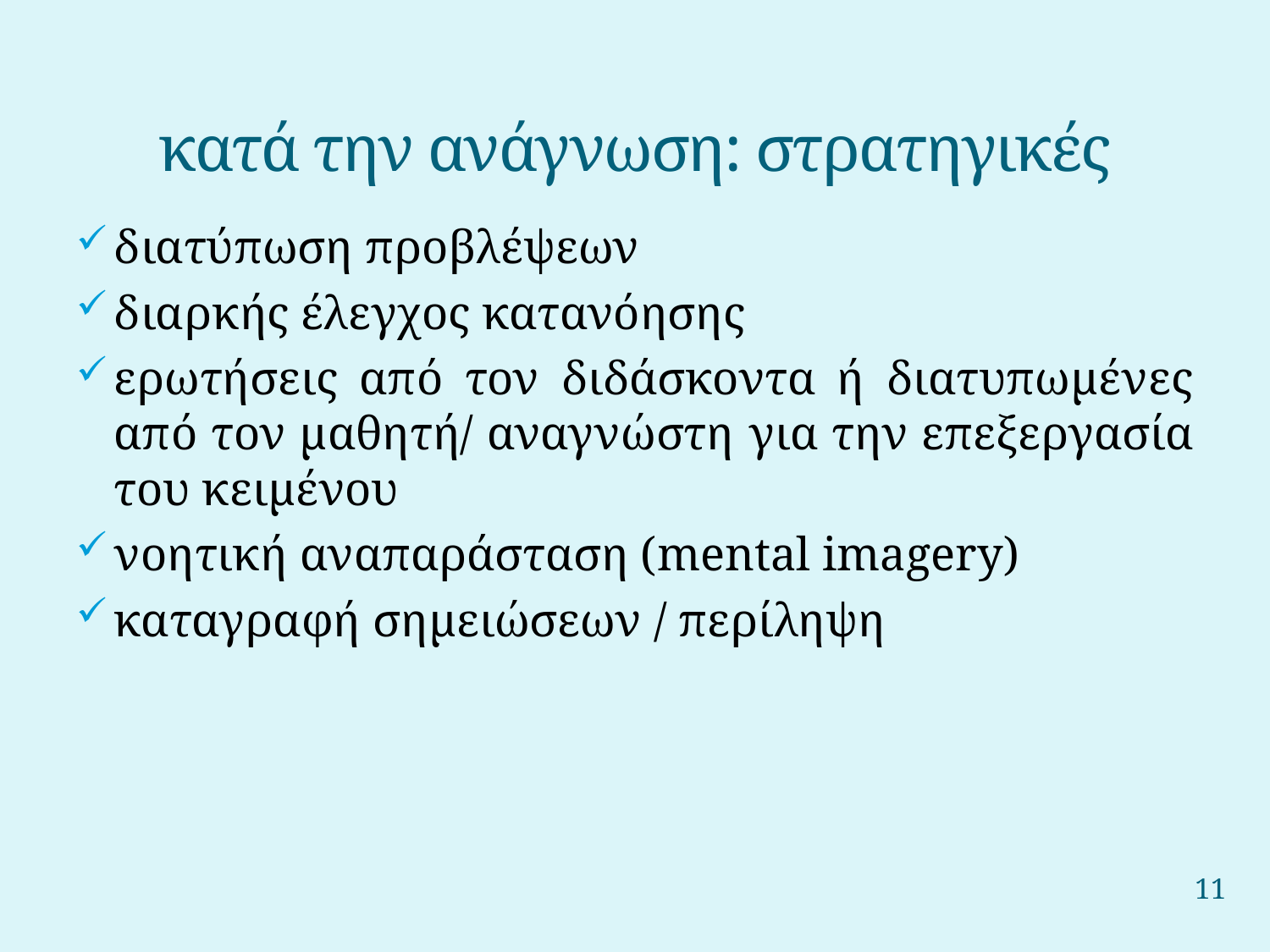

# κατά την ανάγνωση: στρατηγικές
διατύπωση προβλέψεων
διαρκής έλεγχος κατανόησης
ερωτήσεις από τον διδάσκοντα ή διατυπωμένες από τον μαθητή/ αναγνώστη για την επεξεργασία του κειμένου
νοητική αναπαράσταση (mental imagery)
καταγραφή σημειώσεων / περίληψη
11